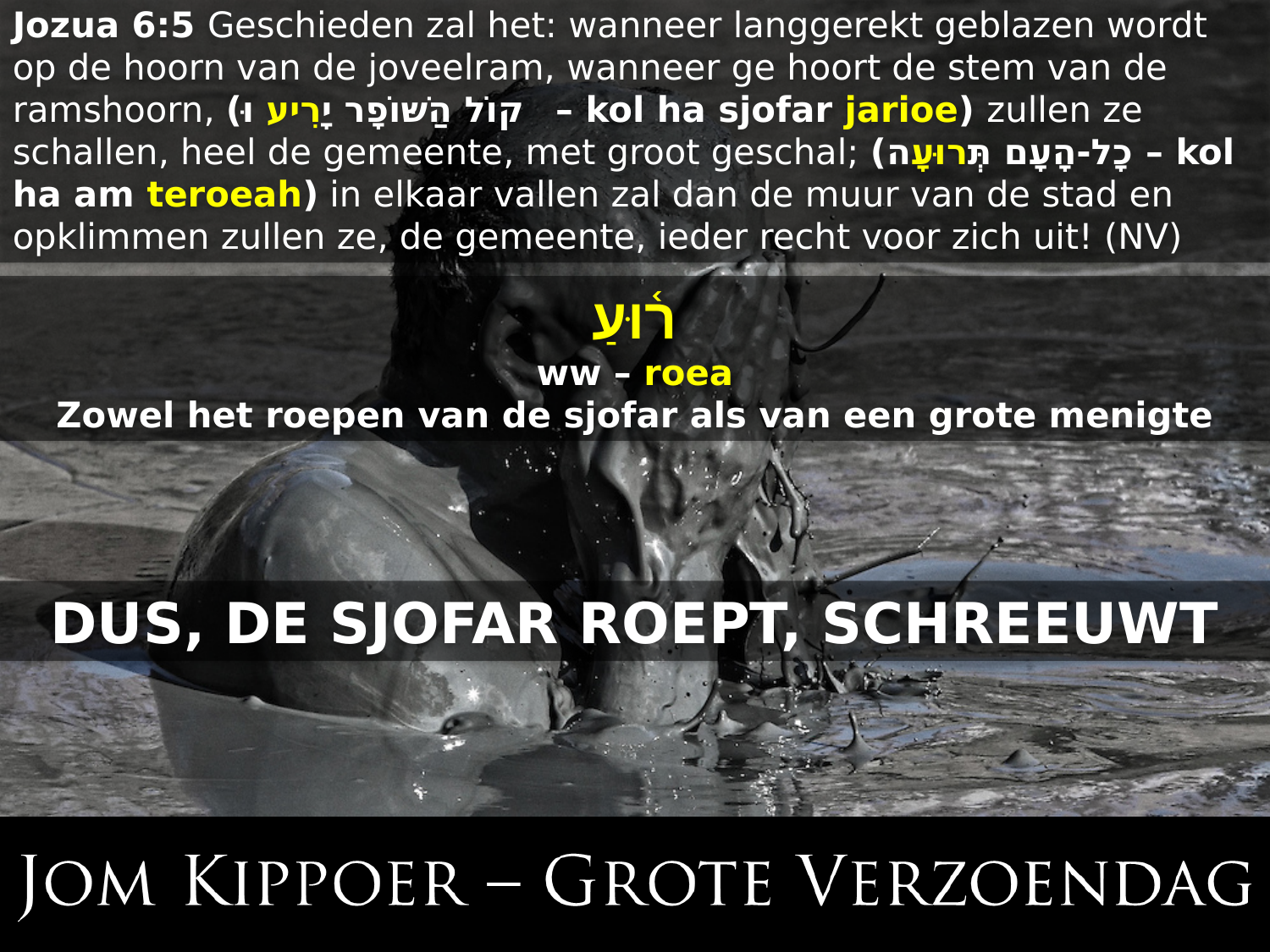

Jozua 6:5 Geschieden zal het: wanneer langgerekt geblazen wordt op de hoorn van de joveelram, wanneer ge hoort de stem van de ramshoorn, (קוֹל הַשּׁוֹפָר יָרִיעוּ  – kol ha sjofar jarioe) zullen ze schallen, heel de gemeente, met groot geschal; (כָל-הָעָם תְּרוּעָה – kol ha am teroeah) in elkaar vallen zal dan de muur van de stad en opklimmen zullen ze, de gemeente, ieder recht voor zich uit! (NV)
ר֫וּעַ
ww – roea
Zowel het roepen van de sjofar als van een grote menigte
DUS, DE SJOFAR ROEPT, SCHREEUWT